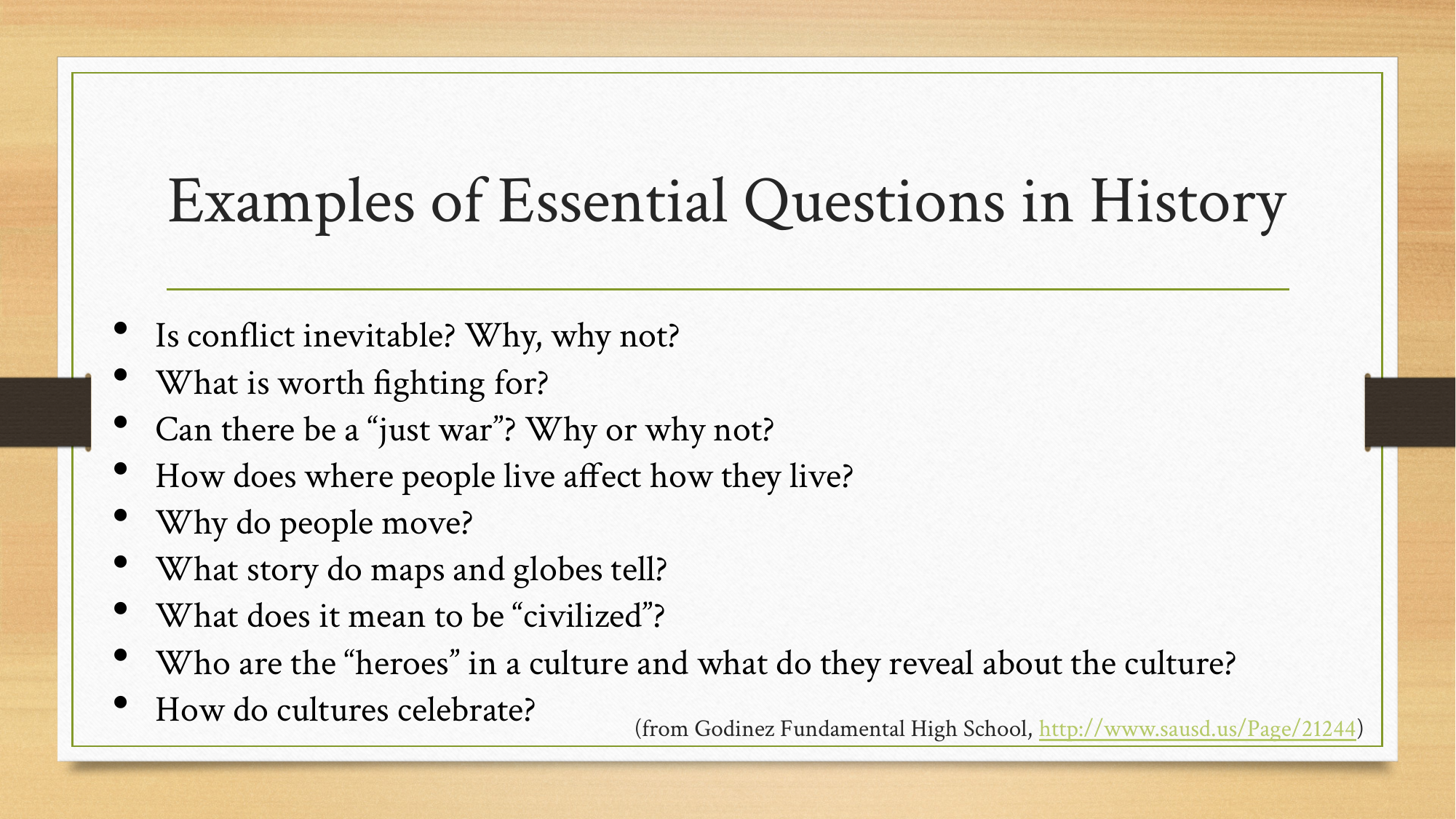

# Examples of Essential Questions in History
Is conflict inevitable? Why, why not?
What is worth fighting for?
Can there be a “just war”? Why or why not?
How does where people live affect how they live?
Why do people move?
What story do maps and globes tell?
What does it mean to be “civilized”?
Who are the “heroes” in a culture and what do they reveal about the culture?
How do cultures celebrate?
(from Godinez Fundamental High School, http://www.sausd.us/Page/21244)